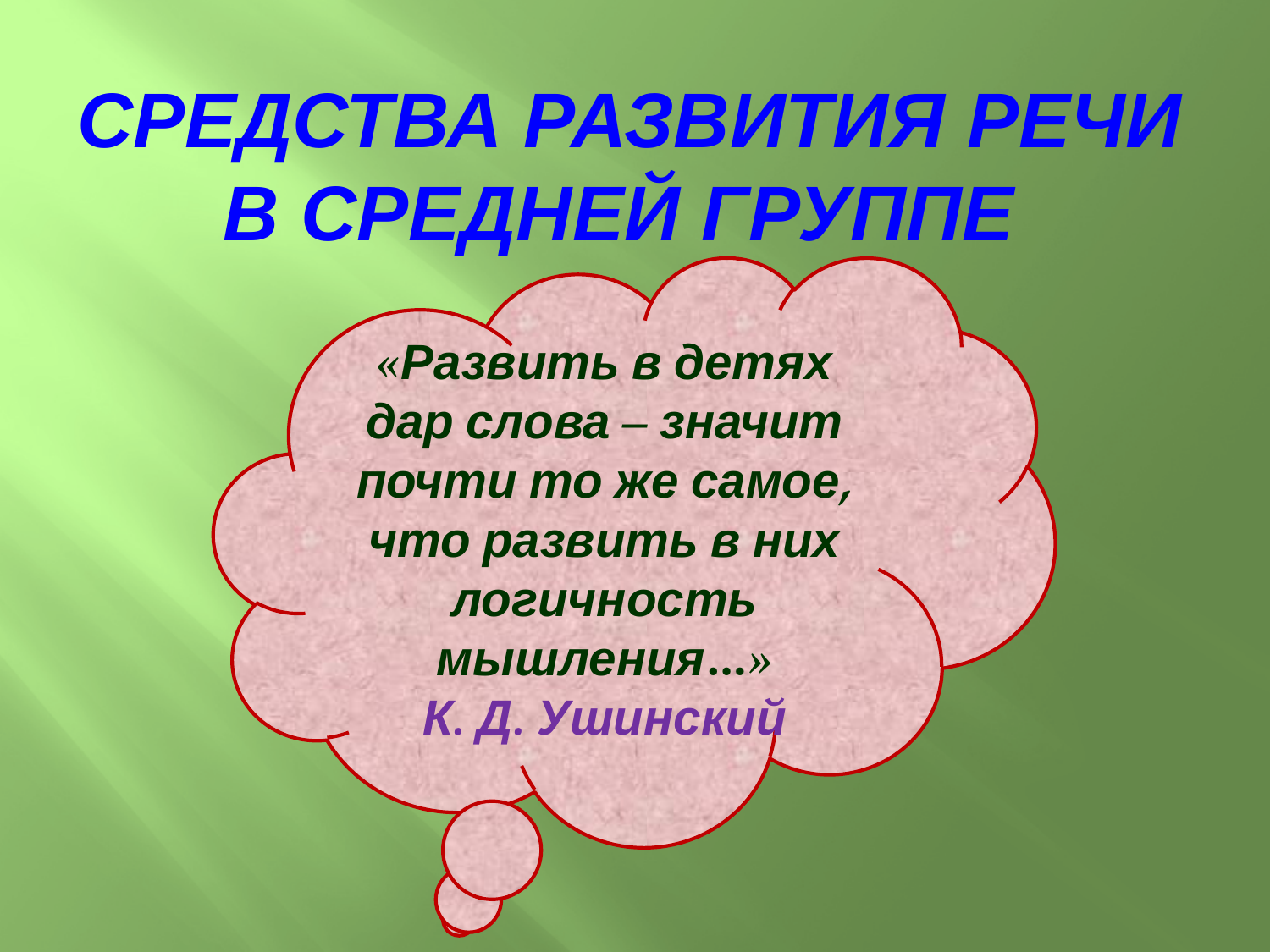

# Средства развития речи в средней группе
«Развить в детях дар слова – значит почти то же самое, что развить в них логичность мышления…»
К. Д. Ушинский